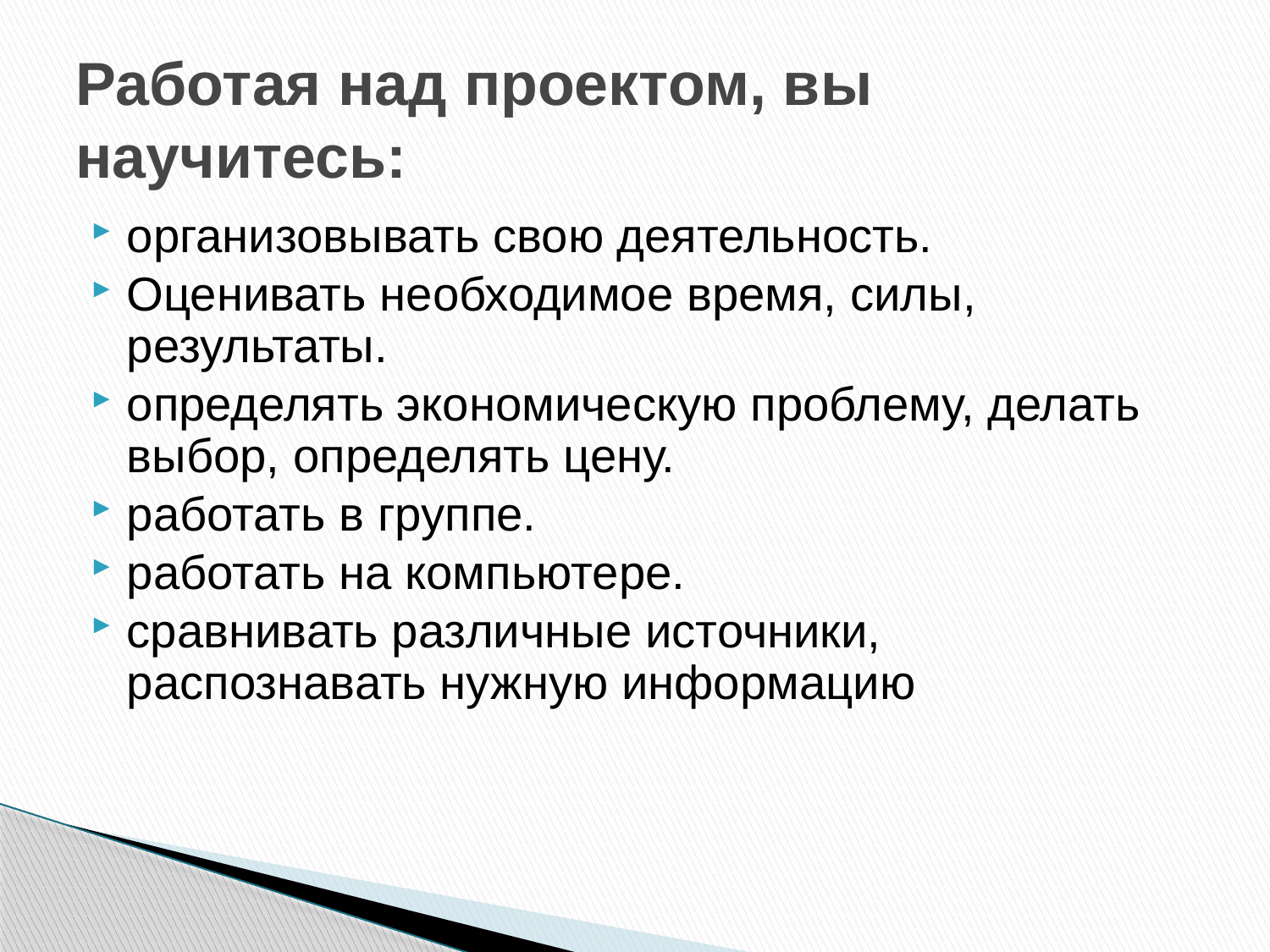

# Работая над проектом, вы научитесь:
организовывать свою деятельность.
Оценивать необходимое время, силы, результаты.
определять экономическую проблему, делать выбор, определять цену.
работать в группе.
работать на компьютере.
сравнивать различные источники, распознавать нужную информацию